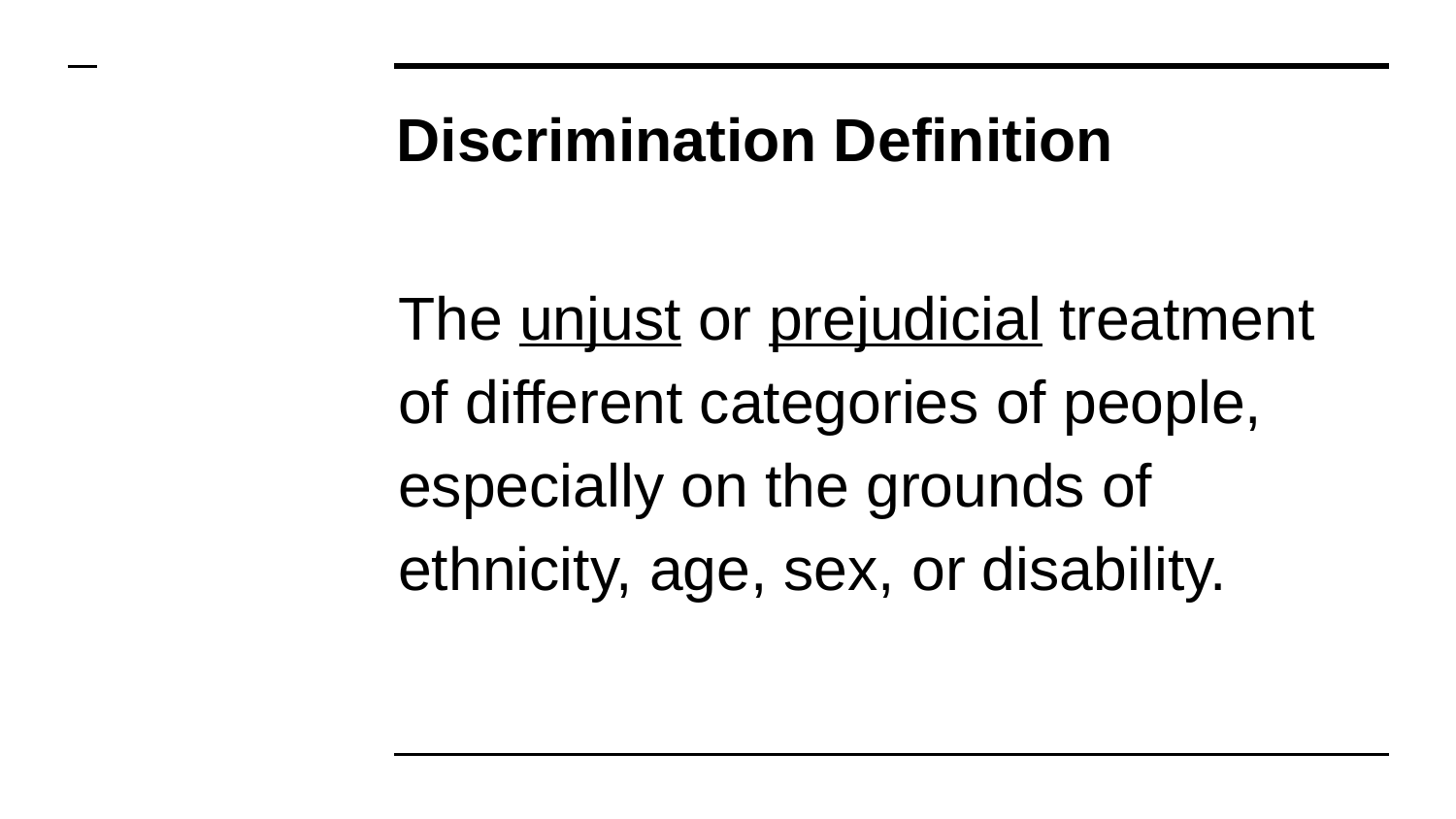

# Discrimination Definition
The unjust or prejudicial treatment of different categories of people, especially on the grounds of ethnicity, age, sex, or disability.